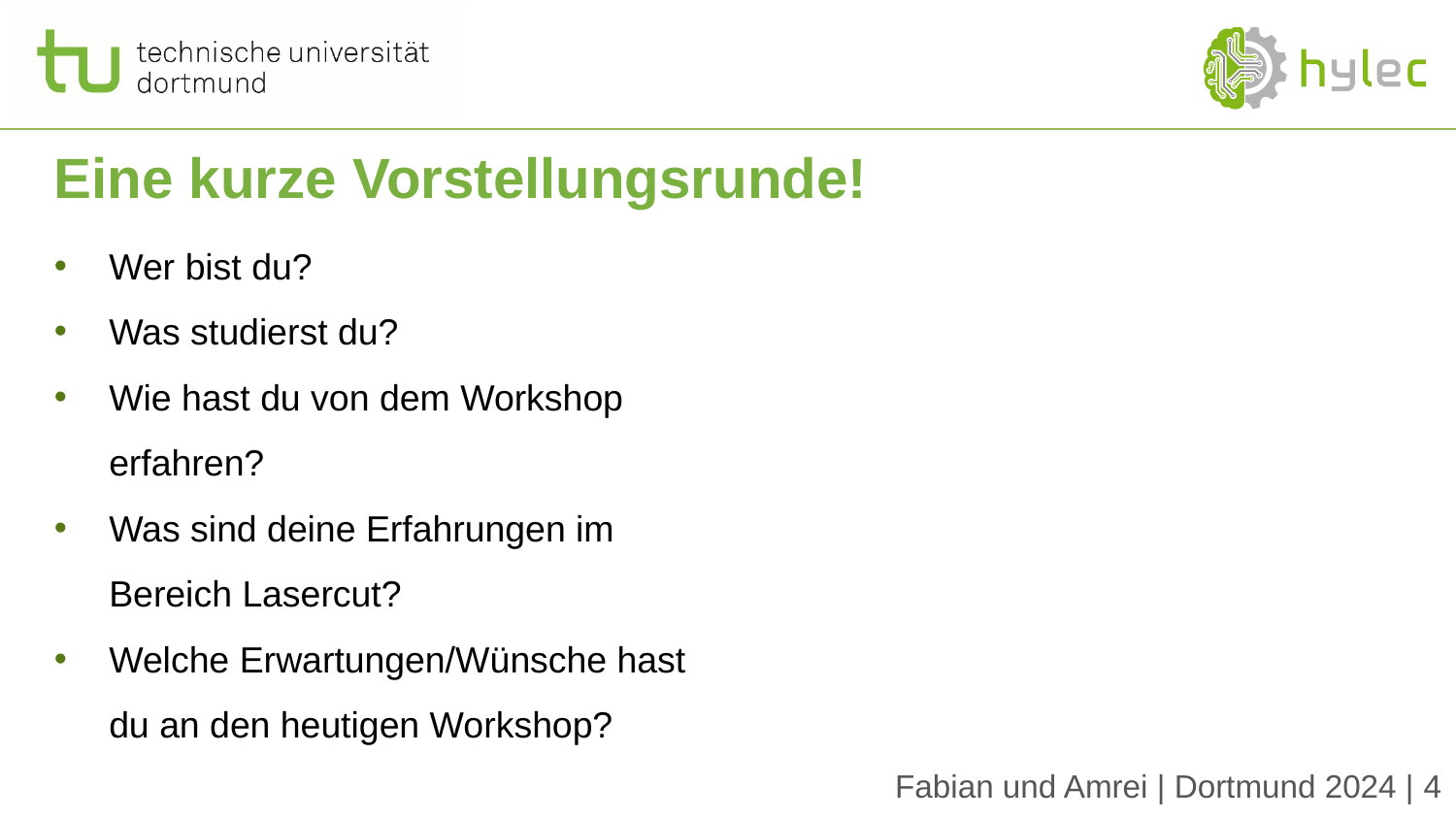

# Eine kurze Vorstellungsrunde!
Wer bist du?
Was studierst du?
Wie hast du von dem Workshop erfahren?
Was sind deine Erfahrungen im Bereich Lasercut?
Welche Erwartungen/Wünsche hast du an den heutigen Workshop?